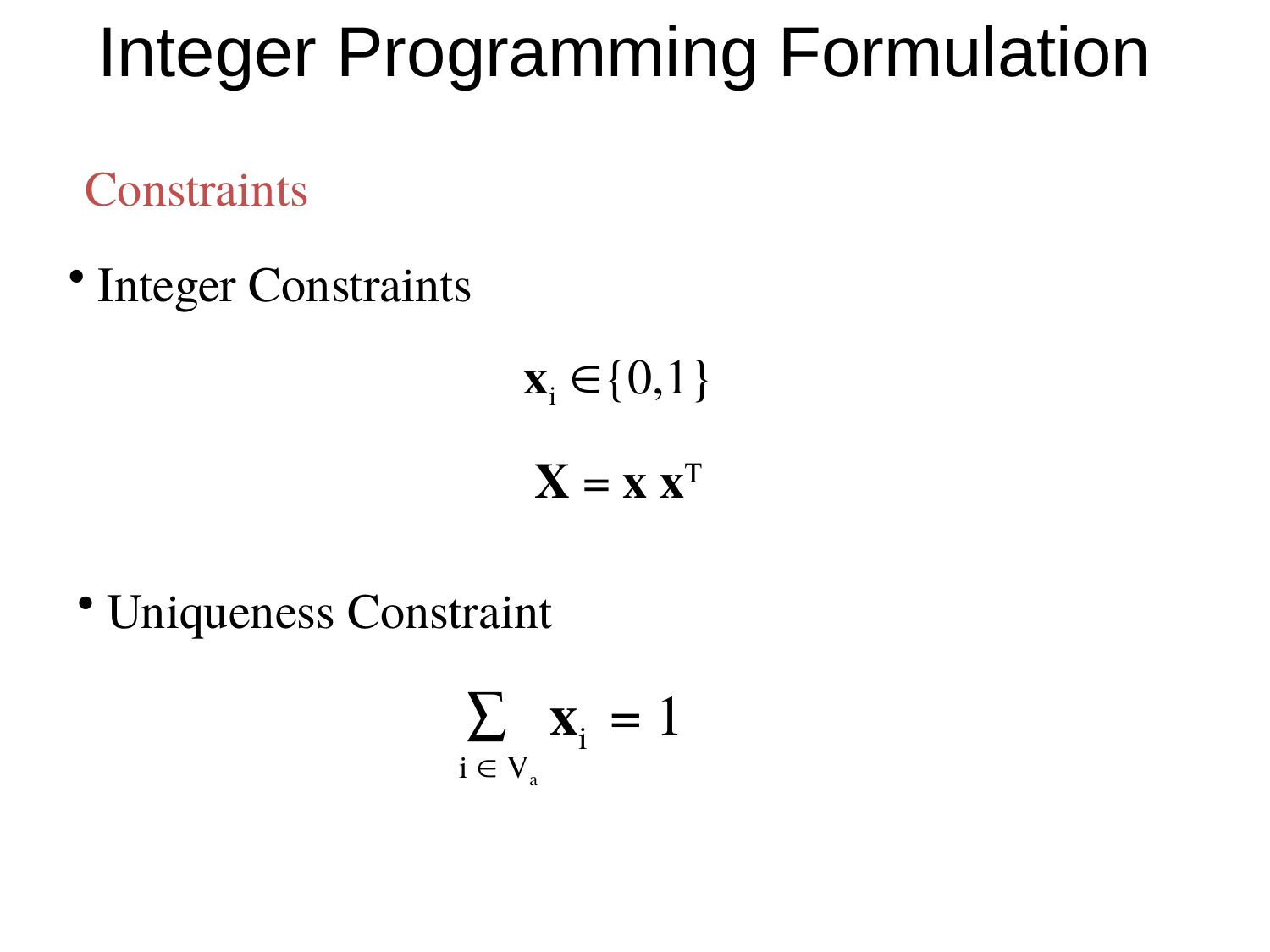

# Integer Programming Formulation
Constraints
 Integer Constraints
xi ∈{0,1}
X = x xT
 Uniqueness Constraint
∑   xi  = 1
i ∈ Va